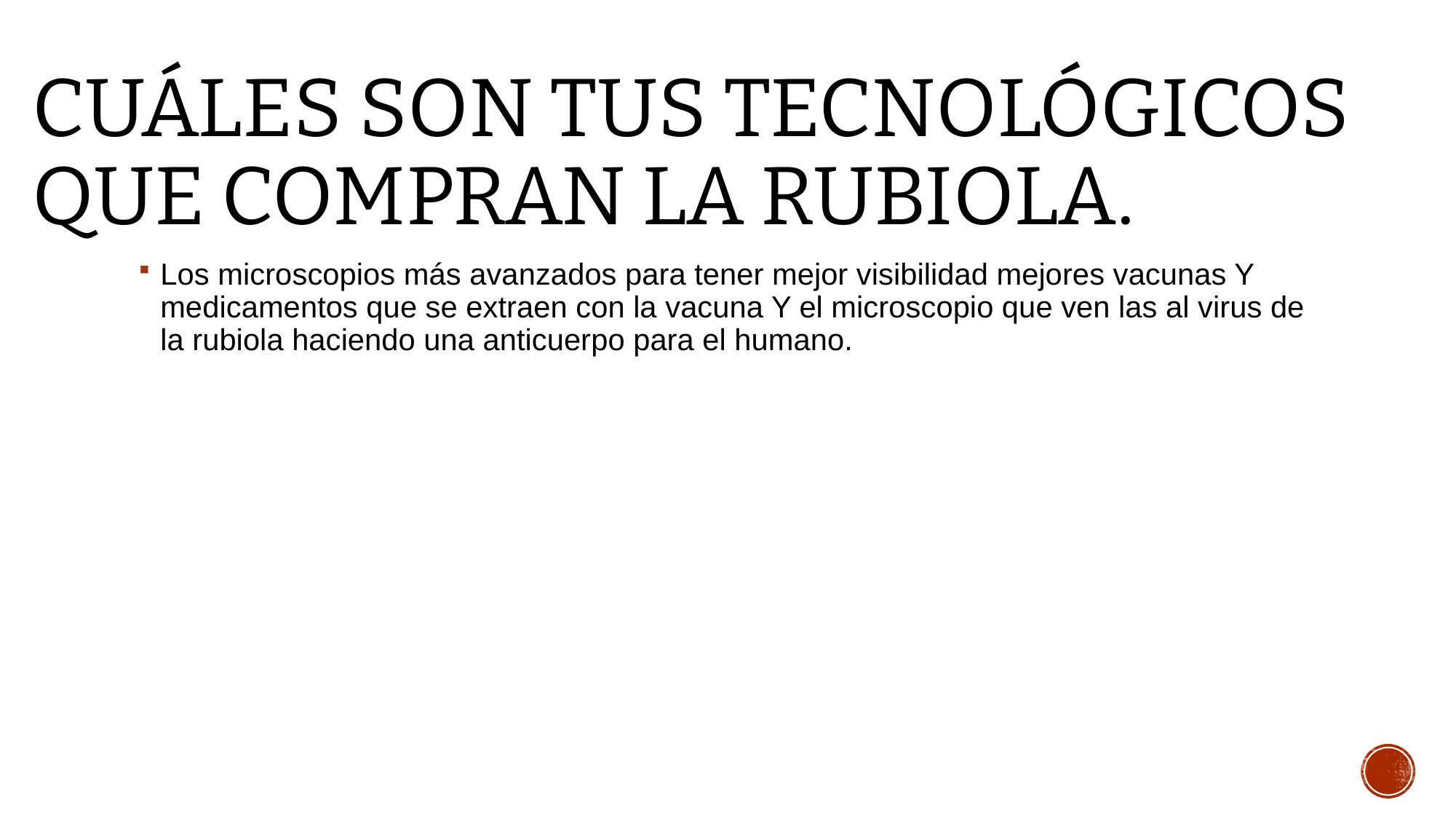

# Cuáles son tus tecnológicos que compran la rubiola.
Los microscopios más avanzados para tener mejor visibilidad mejores vacunas Y medicamentos que se extraen con la vacuna Y el microscopio que ven las al virus de la rubiola haciendo una anticuerpo para el humano.